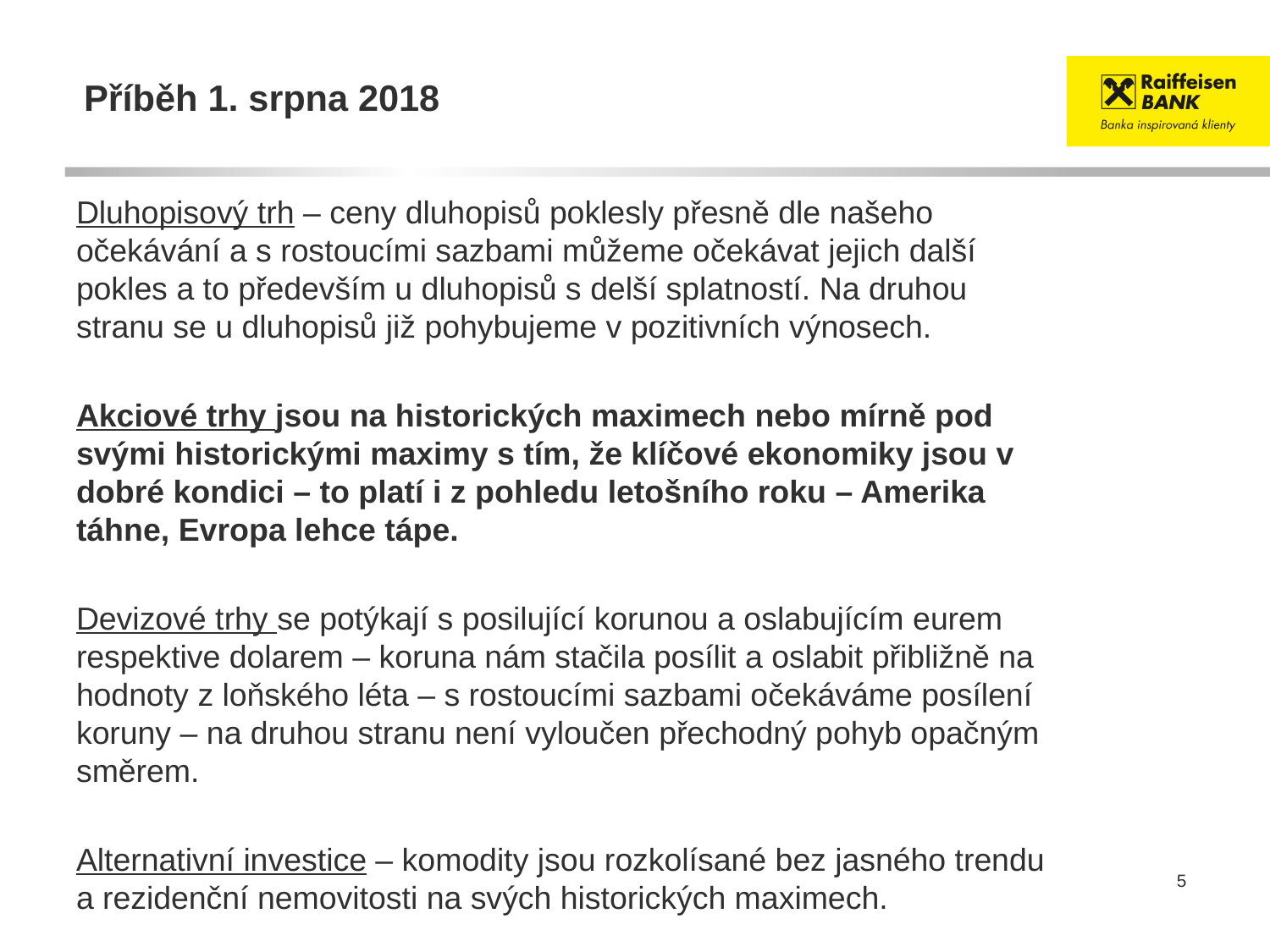

# Příběh 1. srpna 2018
Dluhopisový trh – ceny dluhopisů poklesly přesně dle našeho očekávání a s rostoucími sazbami můžeme očekávat jejich další pokles a to především u dluhopisů s delší splatností. Na druhou stranu se u dluhopisů již pohybujeme v pozitivních výnosech.

Akciové trhy jsou na historických maximech nebo mírně pod svými historickými maximy s tím, že klíčové ekonomiky jsou v dobré kondici – to platí i z pohledu letošního roku – Amerika táhne, Evropa lehce tápe.

Devizové trhy se potýkají s posilující korunou a oslabujícím eurem respektive dolarem – koruna nám stačila posílit a oslabit přibližně na hodnoty z loňského léta – s rostoucími sazbami očekáváme posílení koruny – na druhou stranu není vyloučen přechodný pohyb opačným směrem.

Alternativní investice ‒ komodity jsou rozkolísané bez jasného trendu a rezidenční nemovitosti na svých historických maximech.

5